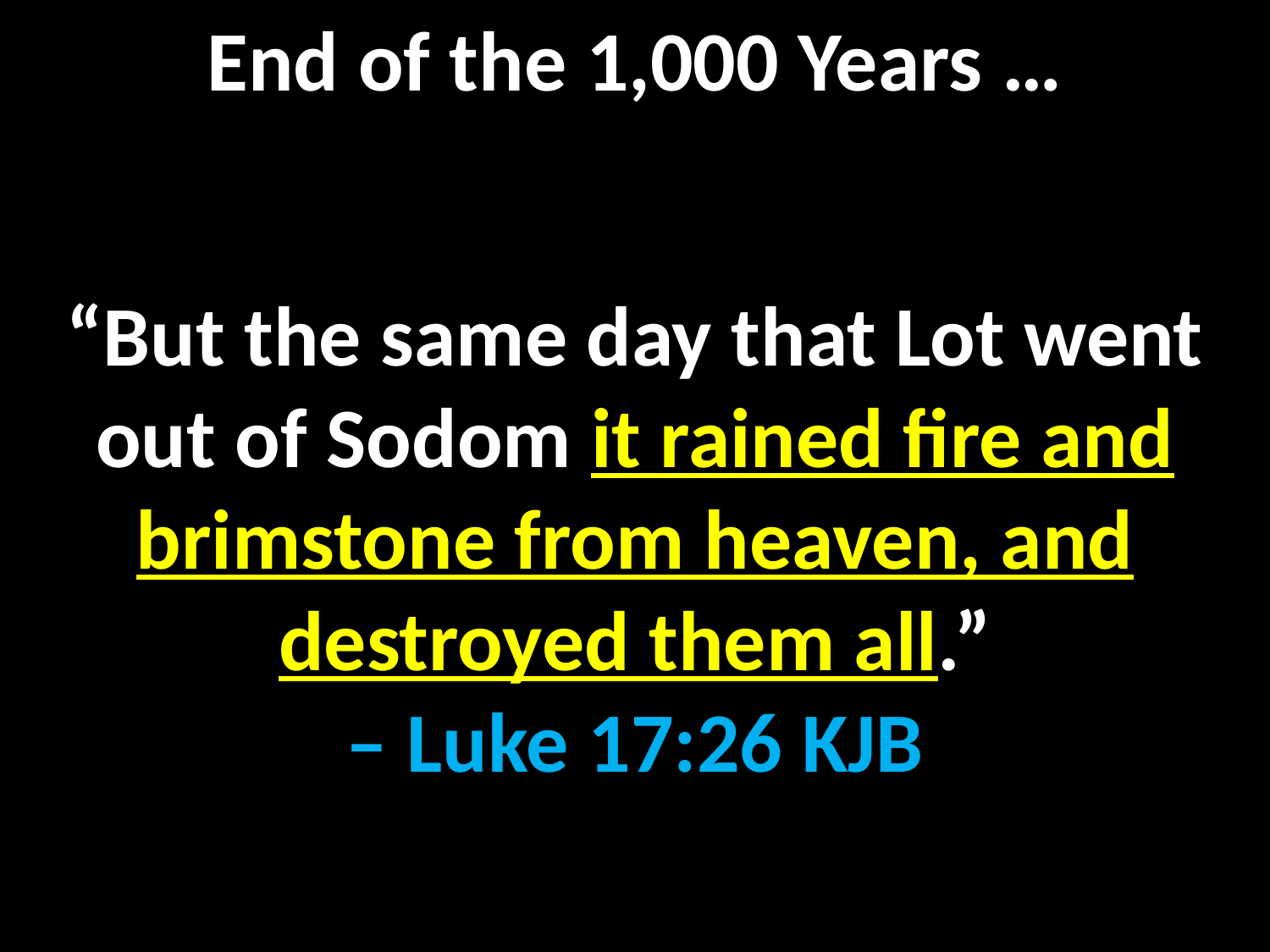

End of the 1,000 Years …
“But the same day that Lot went out of Sodom it rained fire and brimstone from heaven, and destroyed them all.”
– Luke 17:26 KJB